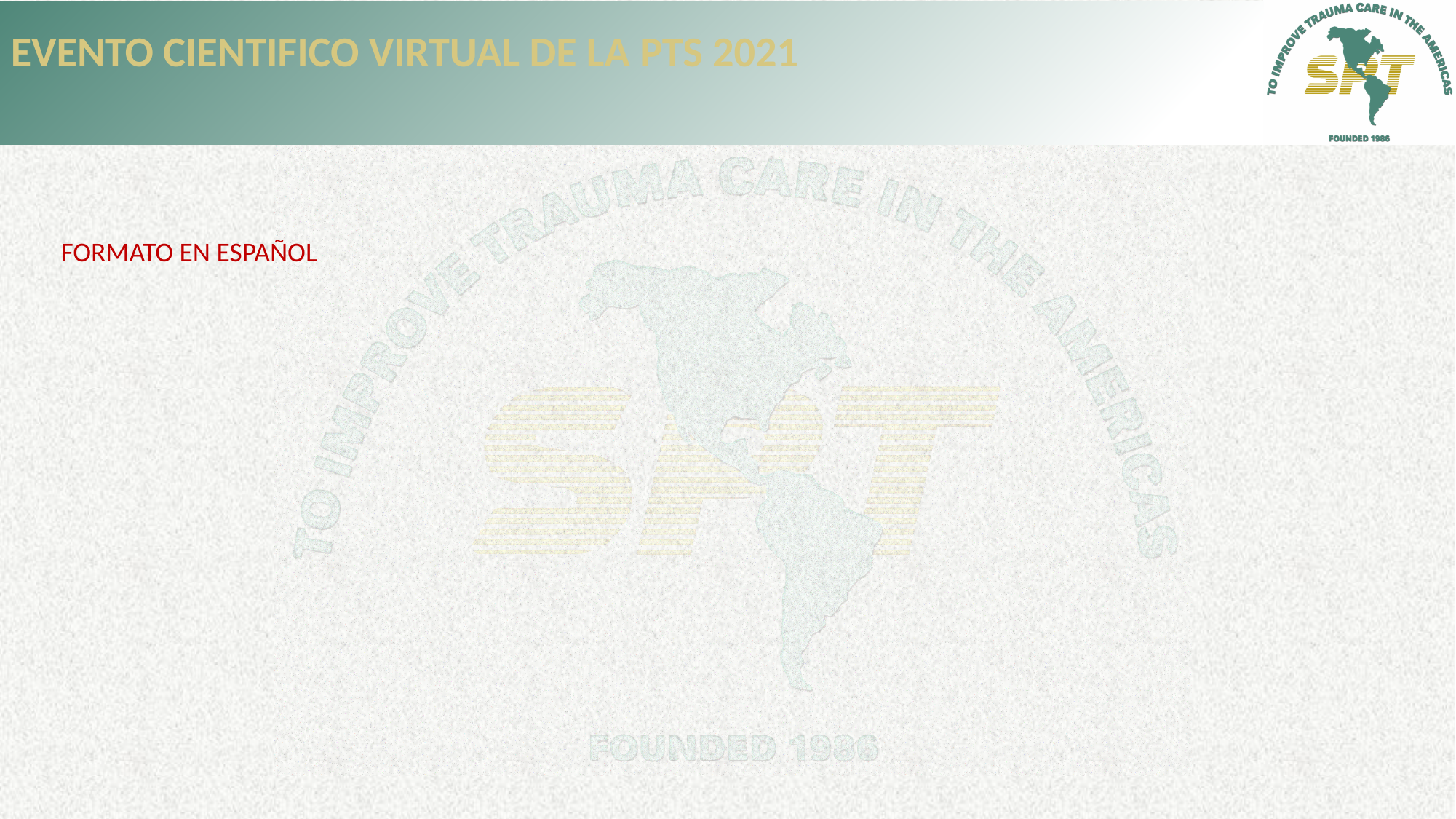

EVENTO CIENTIFICO VIRTUAL DE LA PTS 2021
FORMATO EN ESPAÑOL